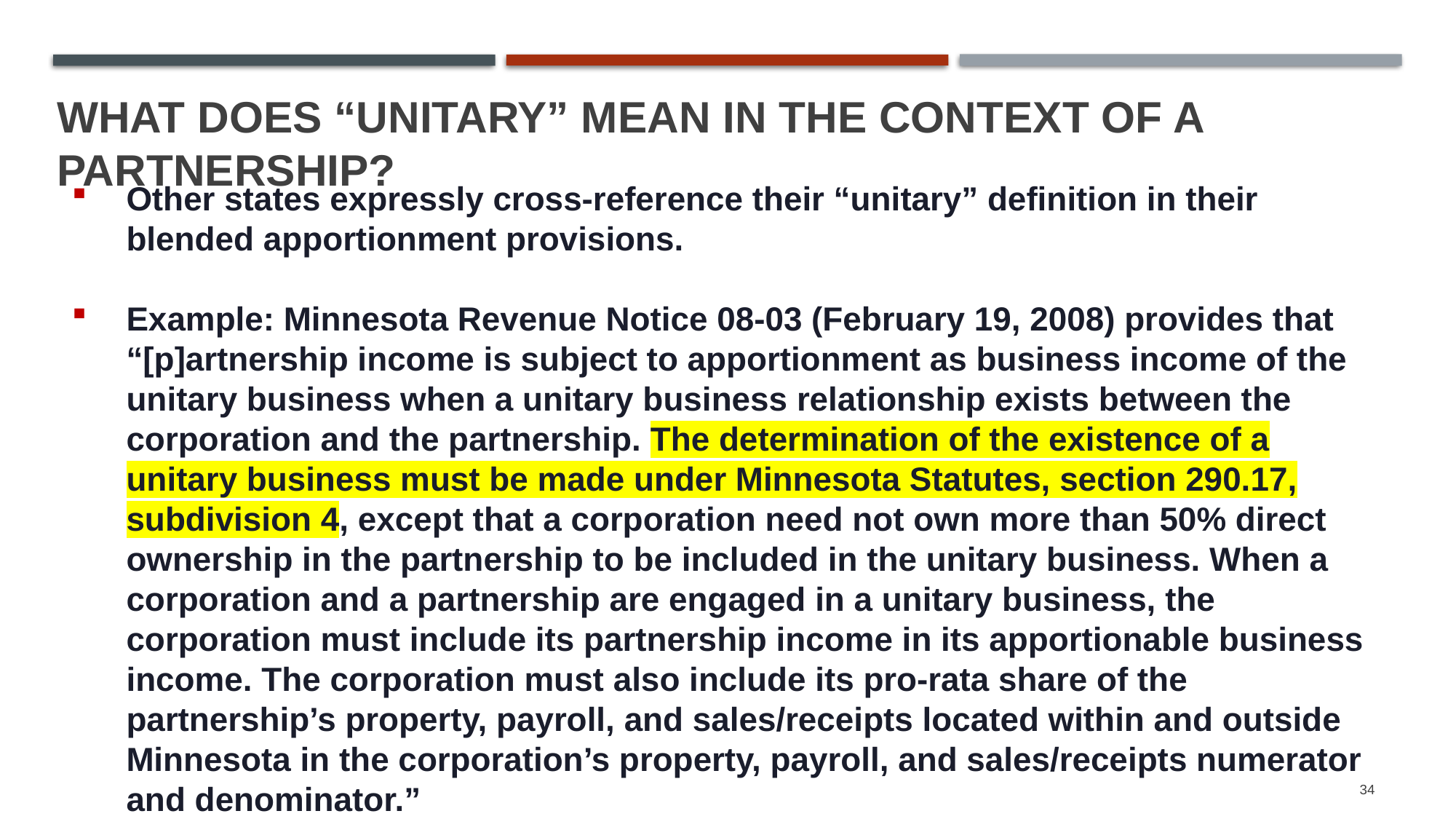

What does “Unitary” Mean in the context of a partnership?
Other states expressly cross-reference their “unitary” definition in their blended apportionment provisions.

Example: Minnesota Revenue Notice 08-03 (February 19, 2008) provides that “[p]artnership income is subject to apportionment as business income of the unitary business when a unitary business relationship exists between the corporation and the partnership. The determination of the existence of a unitary business must be made under Minnesota Statutes, section 290.17, subdivision 4, except that a corporation need not own more than 50% direct ownership in the partnership to be included in the unitary business. When a corporation and a partnership are engaged in a unitary business, the corporation must include its partnership income in its apportionable business income. The corporation must also include its pro-rata share of the partnership’s property, payroll, and sales/receipts located within and outside Minnesota in the corporation’s property, payroll, and sales/receipts numerator and denominator.”

34